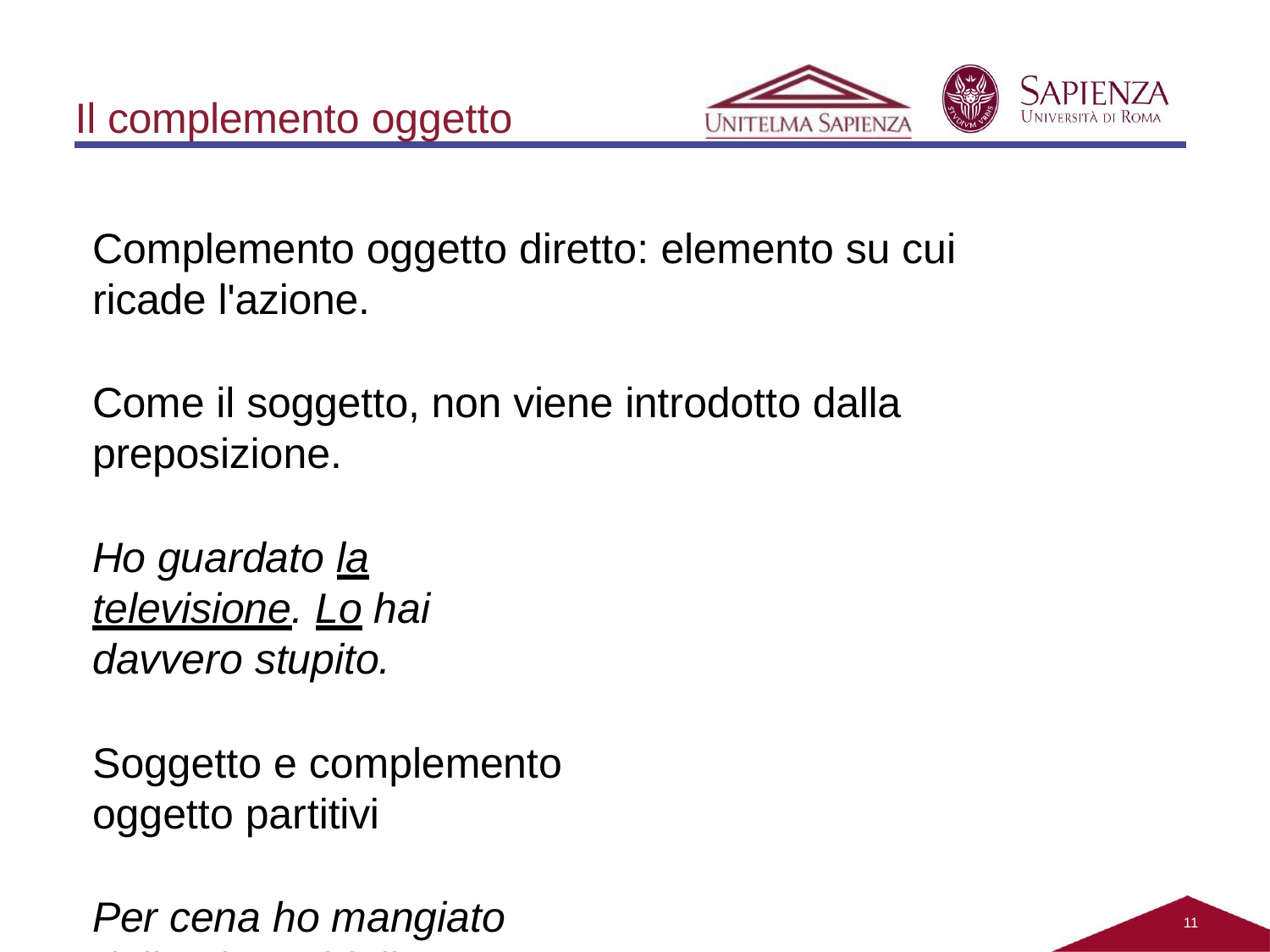

# Il complemento oggetto
Complemento oggetto diretto: elemento su cui ricade l'azione.

Come il soggetto, non viene introdotto dalla preposizione.

Ho guardato la televisione. Lo hai davvero stupito.

Soggetto e complemento oggetto partitivi

Per cena ho mangiato della pizza. (della = un po' di)
Dei miei amici mi hanno aiutato nel trasloco. (dei = alcuni)
11